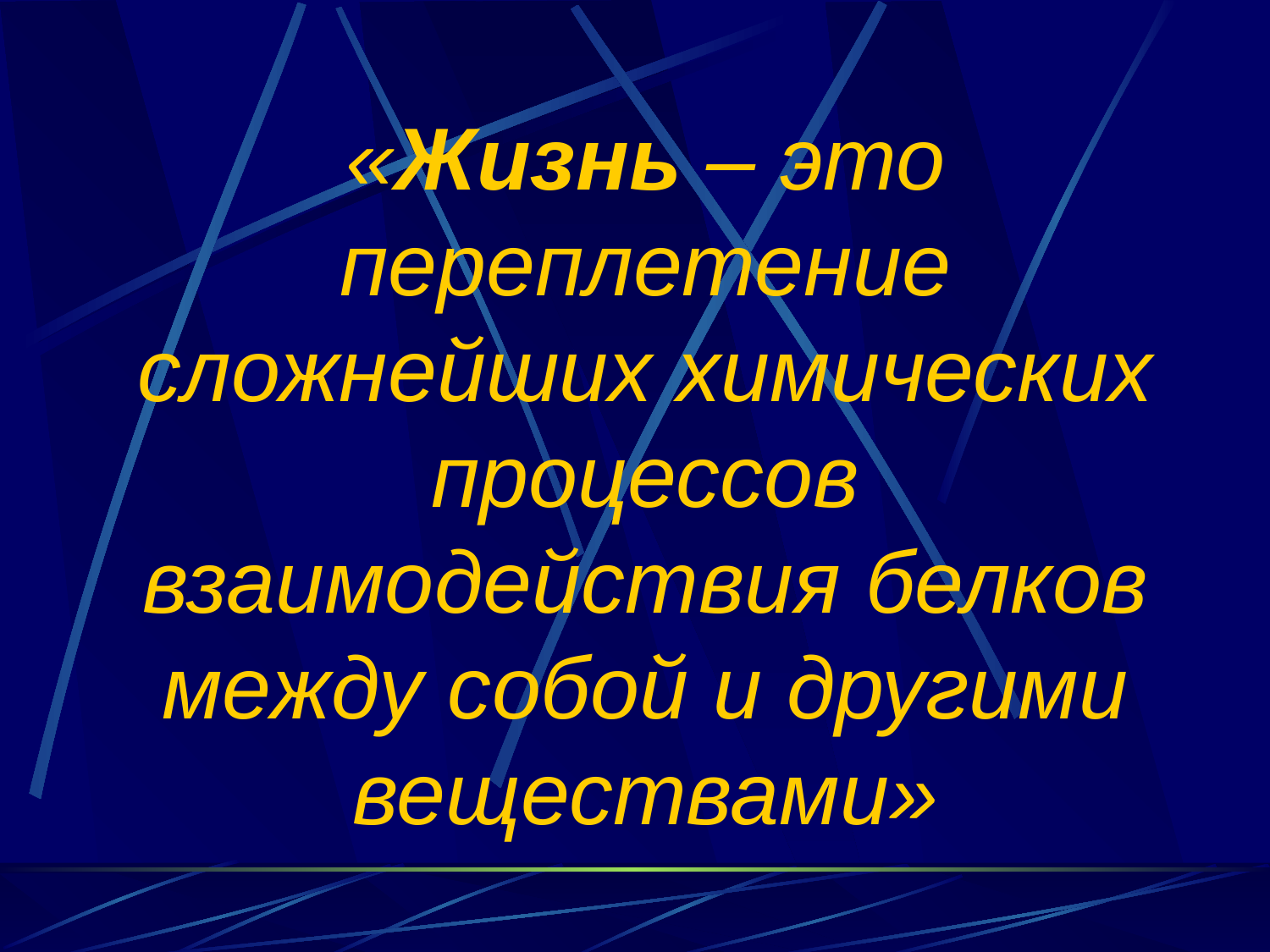

# «Жизнь – это переплетение сложнейших химических процессов взаимодействия белков между собой и другими веществами»